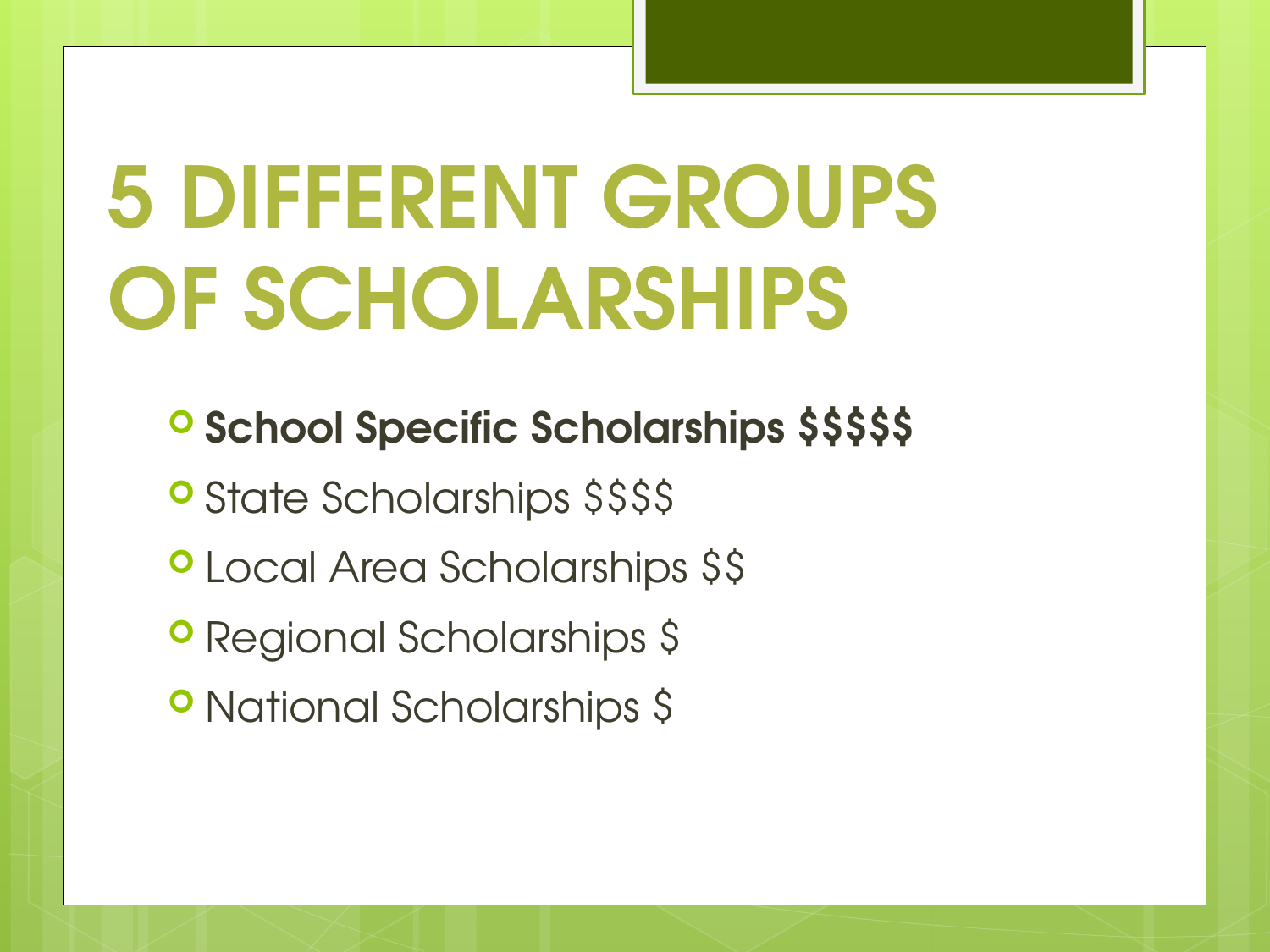

5 different groups
of scholarships
School Specific Scholarships $$$$$
State Scholarships $$$$
Local Area Scholarships $$
Regional Scholarships $
National Scholarships $